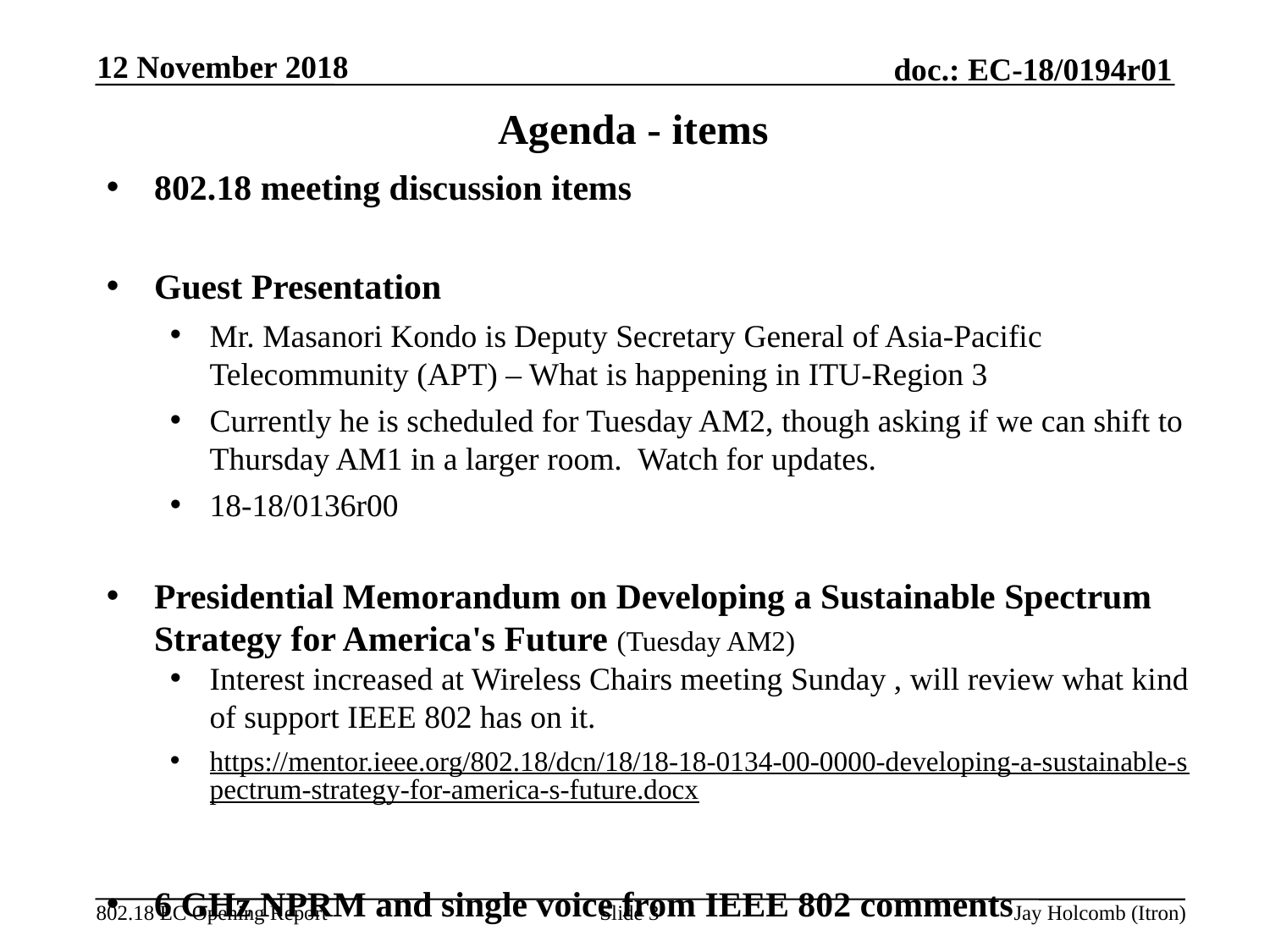

12 November 2018
# Agenda - items
802.18 meeting discussion items

Guest Presentation
Mr. Masanori Kondo is Deputy Secretary General of Asia-Pacific Telecommunity (APT) – What is happening in ITU-Region 3
Currently he is scheduled for Tuesday AM2, though asking if we can shift to Thursday AM1 in a larger room.  Watch for updates.
18-18/0136r00

Presidential Memorandum on Developing a Sustainable Spectrum Strategy for America's Future (Tuesday AM2)
Interest increased at Wireless Chairs meeting Sunday , will review what kind of support IEEE 802 has on it.
https://mentor.ieee.org/802.18/dcn/18/18-18-0134-00-0000-developing-a-sustainable-spectrum-strategy-for-america-s-future.docx

6 GHz NPRM and single voice from IEEE 802 comments

Slide 3
Jay Holcomb (Itron)